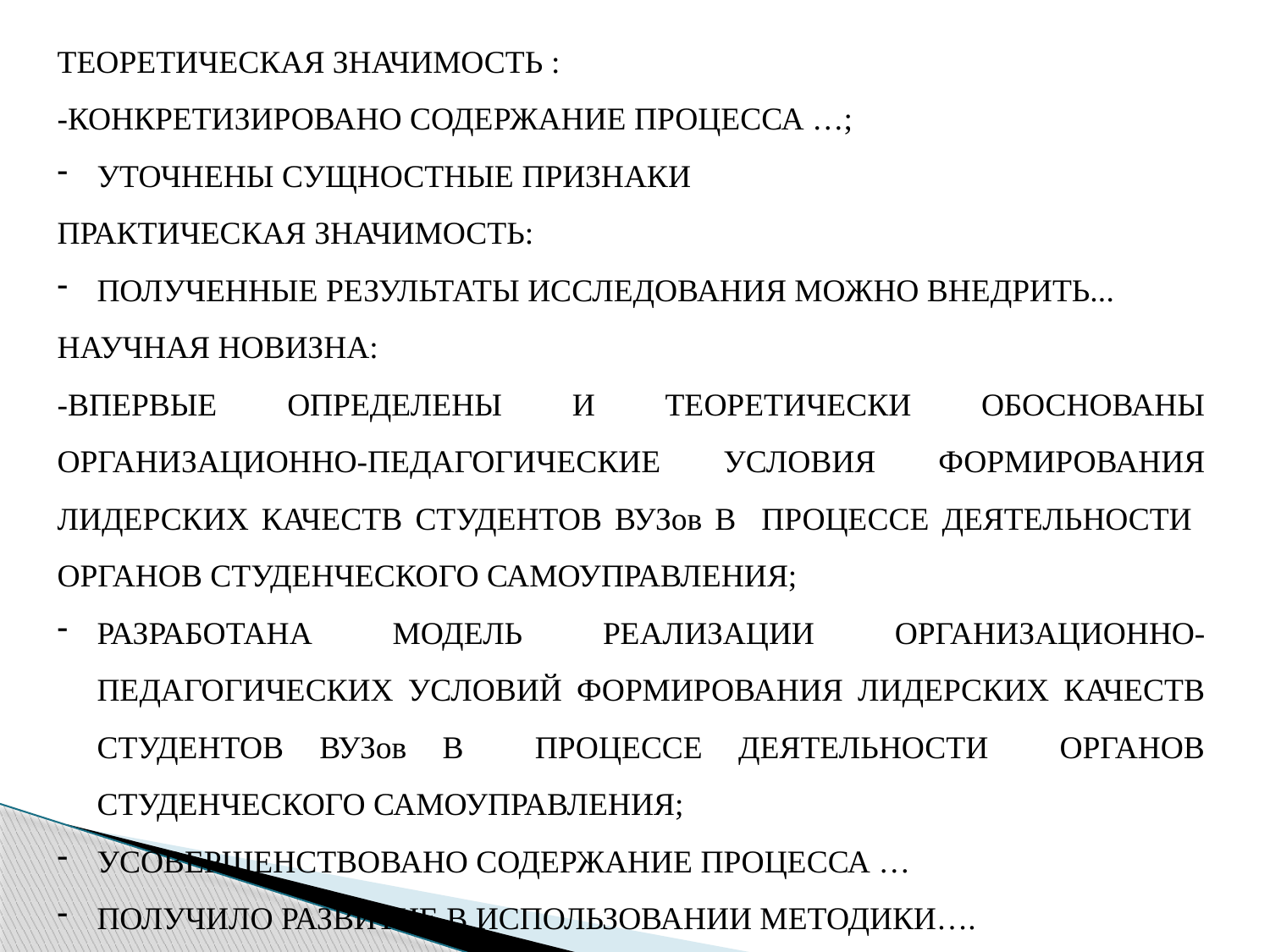

ТЕОРЕТИЧЕСКАЯ ЗНАЧИМОСТЬ :
-КОНКРЕТИЗИРОВАНО СОДЕРЖАНИЕ ПРОЦЕССА …;
УТОЧНЕНЫ СУЩНОСТНЫЕ ПРИЗНАКИ
ПРАКТИЧЕСКАЯ ЗНАЧИМОСТЬ:
ПОЛУЧЕННЫЕ РЕЗУЛЬТАТЫ ИССЛЕДОВАНИЯ МОЖНО ВНЕДРИТЬ...
НАУЧНАЯ НОВИЗНА:
-ВПЕРВЫЕ ОПРЕДЕЛЕНЫ И ТЕОРЕТИЧЕСКИ ОБОСНОВАНЫ ОРГАНИЗАЦИОННО-ПЕДАГОГИЧЕСКИЕ УСЛОВИЯ ФОРМИРОВАНИЯ ЛИДЕРСКИХ КАЧЕСТВ СТУДЕНТОВ ВУЗов В  ПРОЦЕССЕ ДЕЯТЕЛЬНОСТИ  ОРГАНОВ СТУДЕНЧЕСКОГО САМОУПРАВЛЕНИЯ;
РАЗРАБОТАНА МОДЕЛЬ РЕАЛИЗАЦИИ ОРГАНИЗАЦИОННО-ПЕДАГОГИЧЕСКИХ УСЛОВИЙ ФОРМИРОВАНИЯ ЛИДЕРСКИХ КАЧЕСТВ СТУДЕНТОВ ВУЗов В  ПРОЦЕССЕ ДЕЯТЕЛЬНОСТИ  ОРГАНОВ СТУДЕНЧЕСКОГО САМОУПРАВЛЕНИЯ;
УСОВЕРШЕНСТВОВАНО СОДЕРЖАНИЕ ПРОЦЕССА …
ПОЛУЧИЛО РАЗВИТИЕ В ИСПОЛЬЗОВАНИИ МЕТОДИКИ….